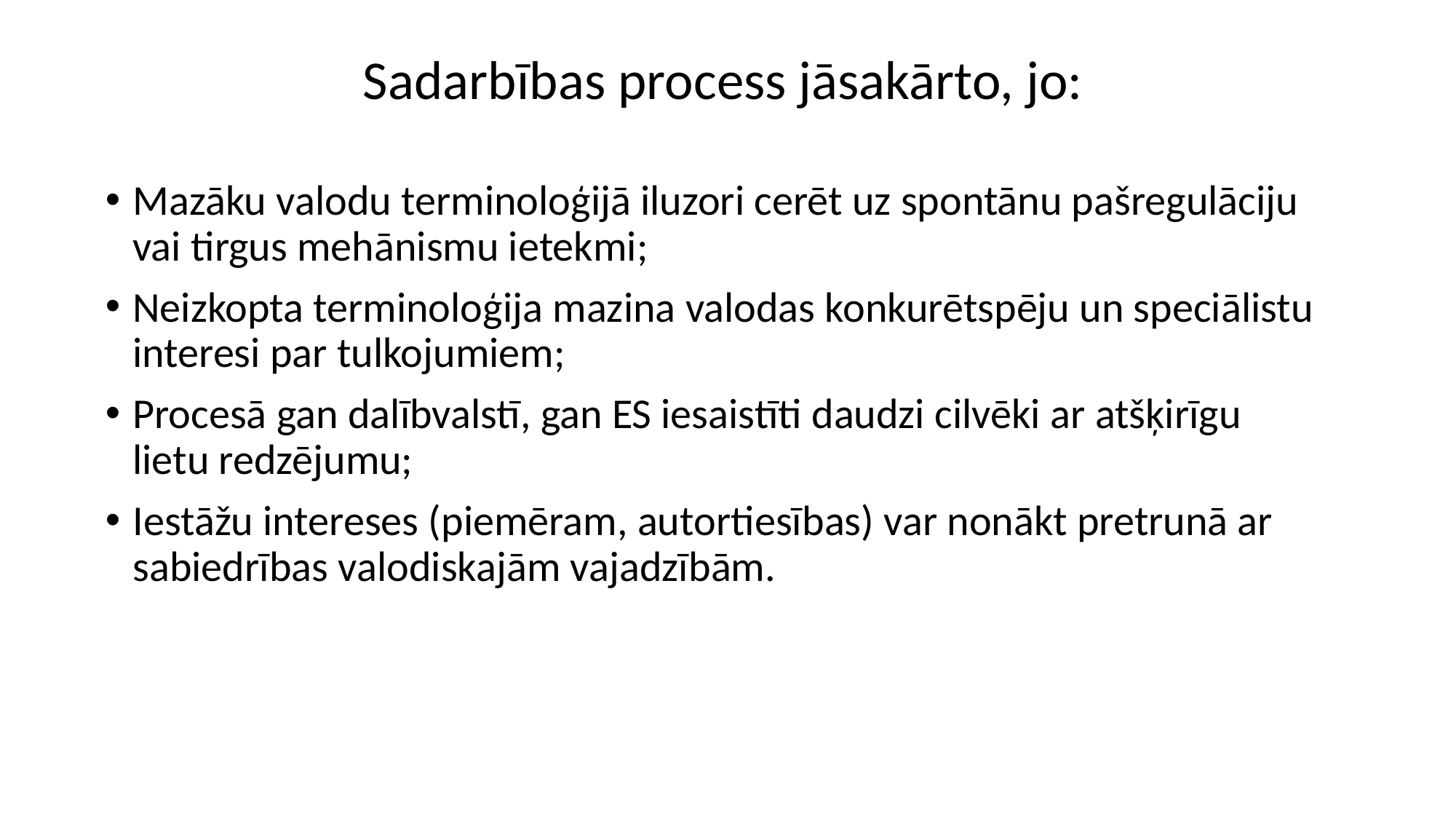

# Sadarbības process jāsakārto, jo:
Mazāku valodu terminoloģijā iluzori cerēt uz spontānu pašregulāciju vai tirgus mehānismu ietekmi;
Neizkopta terminoloģija mazina valodas konkurētspēju un speciālistu interesi par tulkojumiem;
Procesā gan dalībvalstī, gan ES iesaistīti daudzi cilvēki ar atšķirīgu lietu redzējumu;
Iestāžu intereses (piemēram, autortiesības) var nonākt pretrunā ar sabiedrības valodiskajām vajadzībām.